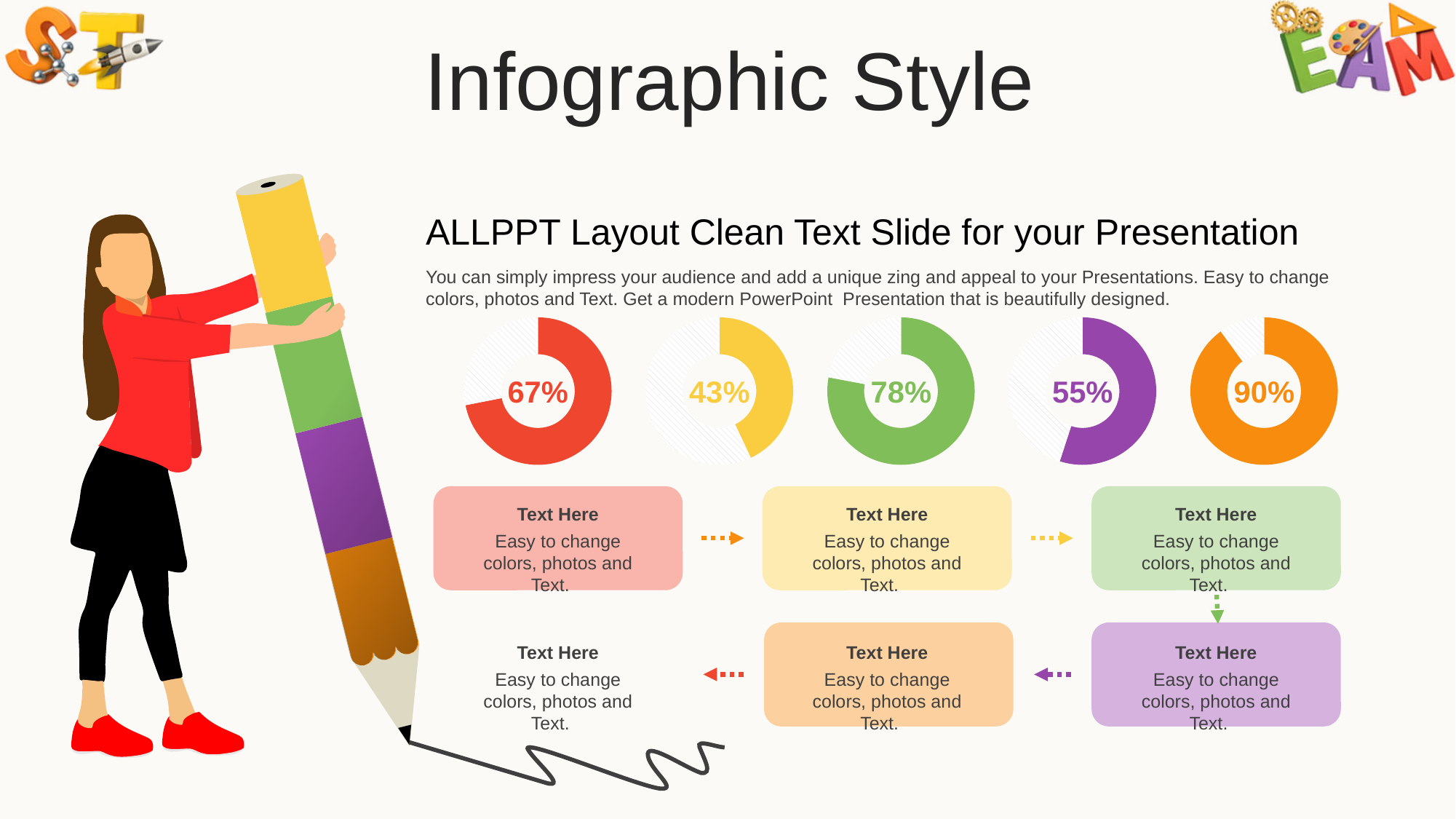

Infographic Style

ALLPPT Layout Clean Text Slide for your Presentation

You can simply impress your audience and add a unique zing and appeal to your Presentations. Easy to change colors, photos and Text. Get a modern PowerPoint  Presentation that is beautifully designed.

### Chart

| Category | Sales |
|---|---|
| 1st Qtr | 8.2 |
| 2nd Qtr | 3.2 |

### Chart

| Category | Sales |
|---|---|
| 1st Qtr | 43.0 |
| 2nd Qtr | 57.0 |

### Chart

| Category | Sales |
|---|---|
| 1st Qtr | 78.0 |
| 2nd Qtr | 22.0 |

### Chart

| Category | Sales |
|---|---|
| 1st Qtr | 55.0 |
| 2nd Qtr | 45.0 |

### Chart

| Category | Sales |
|---|---|
| 1st Qtr | 90.0 |
| 2nd Qtr | 10.0 |
67%
43%
78%
55%
90%

Text Here
Easy to change colors, photos and Text.
Text Here
Easy to change colors, photos and Text.
Text Here
Easy to change colors, photos and Text.

Text Here
Easy to change colors, photos and Text.
Text Here
Easy to change colors, photos and Text.
Text Here
Easy to change colors, photos and Text.